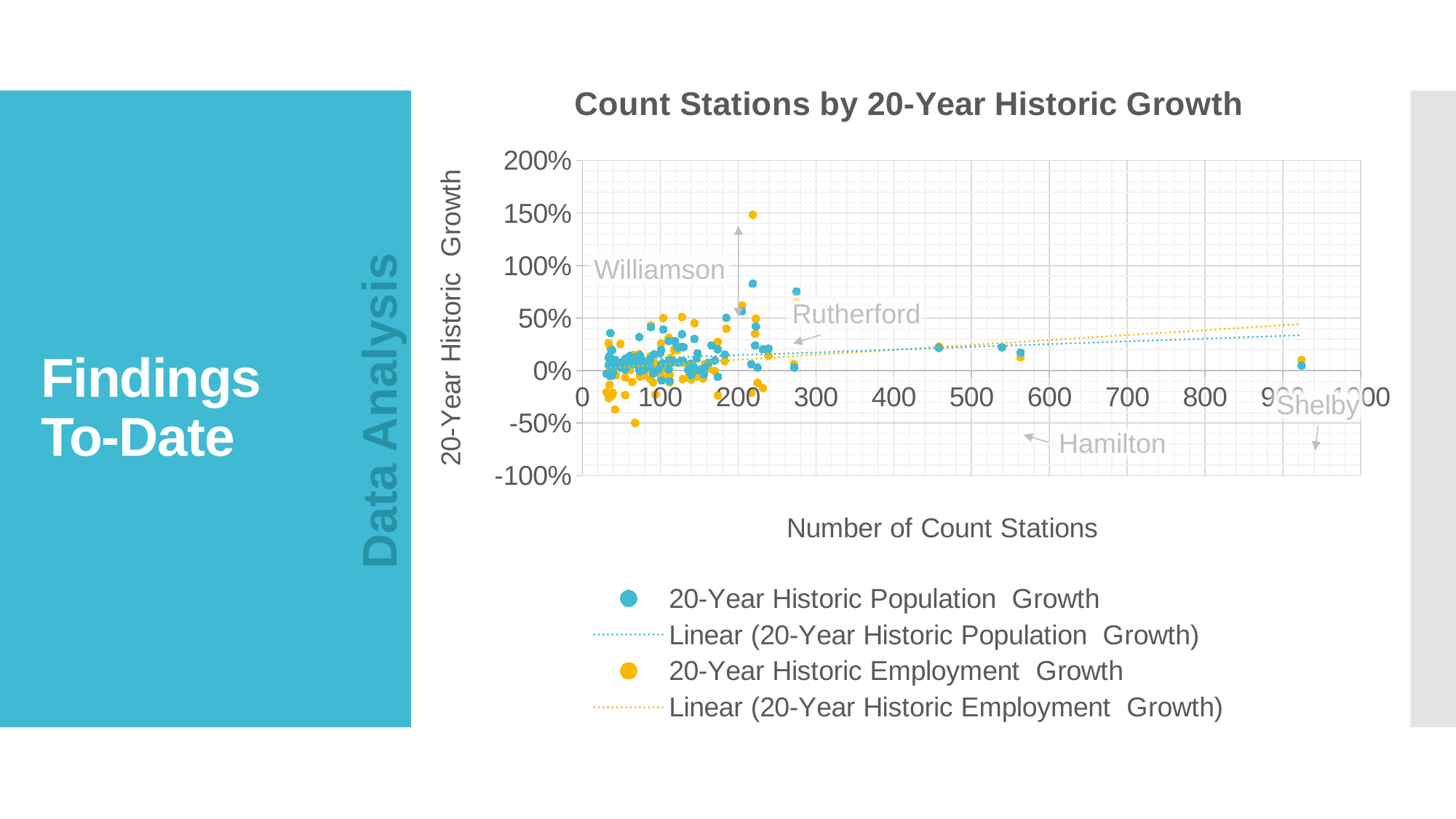

### Chart: Count Stations by 20-Year Historic Growth

| Category | 20-Year Historic Population  Growth | 20-Year Historic Employment  Growth |
|---|---|---|
# Findings
To-Date
Williamson
Rutherford
Data Analysis
Shelby
Hamilton